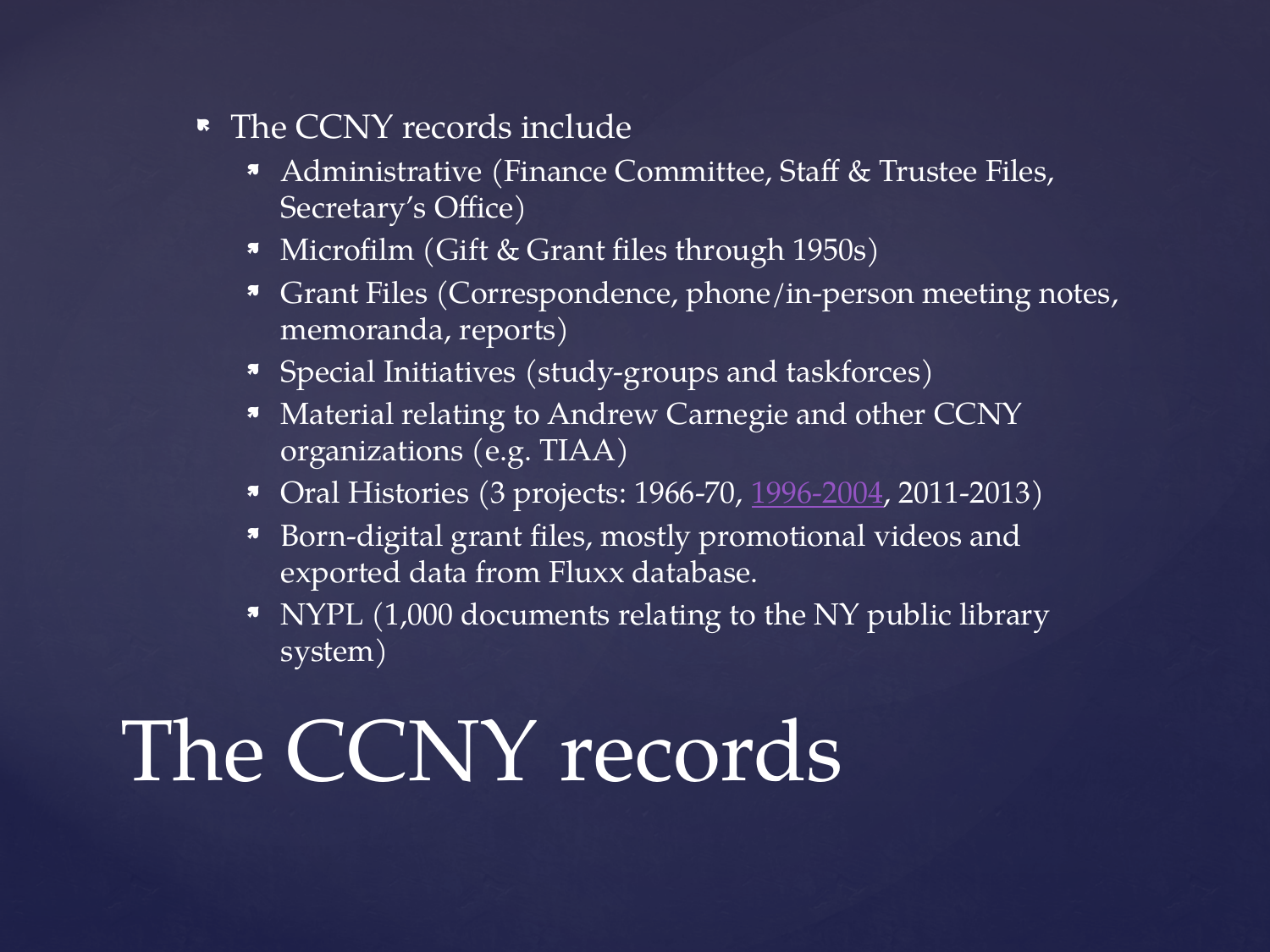

The CCNY records include
Administrative (Finance Committee, Staff & Trustee Files, Secretary’s Office)
Microfilm (Gift & Grant files through 1950s)
Grant Files (Correspondence, phone/in-person meeting notes, memoranda, reports)
Special Initiatives (study-groups and taskforces)
Material relating to Andrew Carnegie and other CCNY organizations (e.g. TIAA)
Oral Histories (3 projects: 1966-70, 1996-2004, 2011-2013)
Born-digital grant files, mostly promotional videos and exported data from Fluxx database.
NYPL (1,000 documents relating to the NY public library system)
# The CCNY records